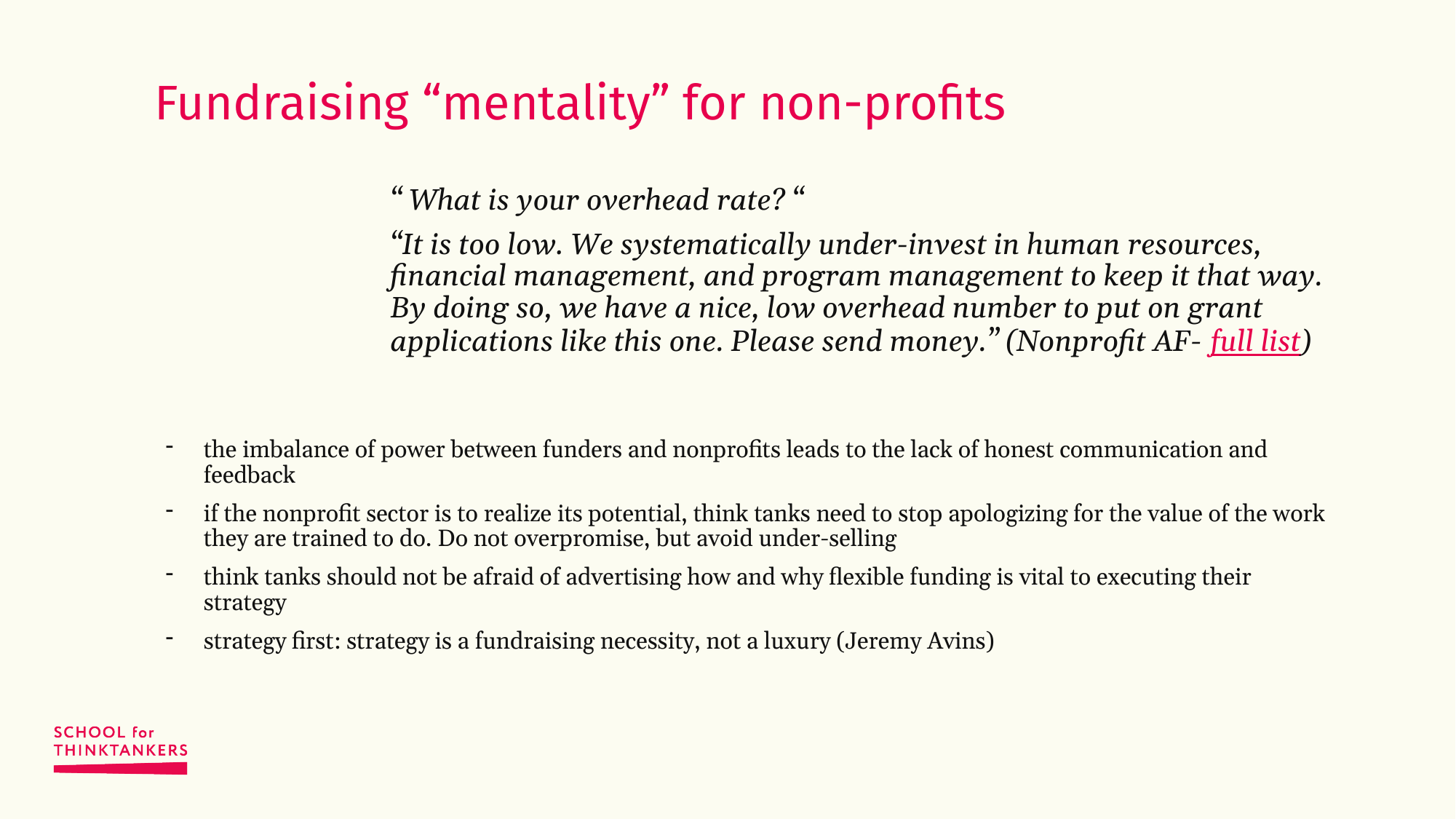

# Fundraising “mentality” for non-profits
“ What is your overhead rate? “
“It is too low. We systematically under-invest in human resources, financial management, and program management to keep it that way. By doing so, we have a nice, low overhead number to put on grant applications like this one. Please send money.” (Nonprofit AF- full list)
the imbalance of power between funders and nonprofits leads to the lack of honest communication and feedback
if the nonprofit sector is to realize its potential, think tanks need to stop apologizing for the value of the work they are trained to do. Do not overpromise, but avoid under-selling
think tanks should not be afraid of advertising how and why flexible funding is vital to executing their strategy
strategy first: strategy is a fundraising necessity, not a luxury (Jeremy Avins)